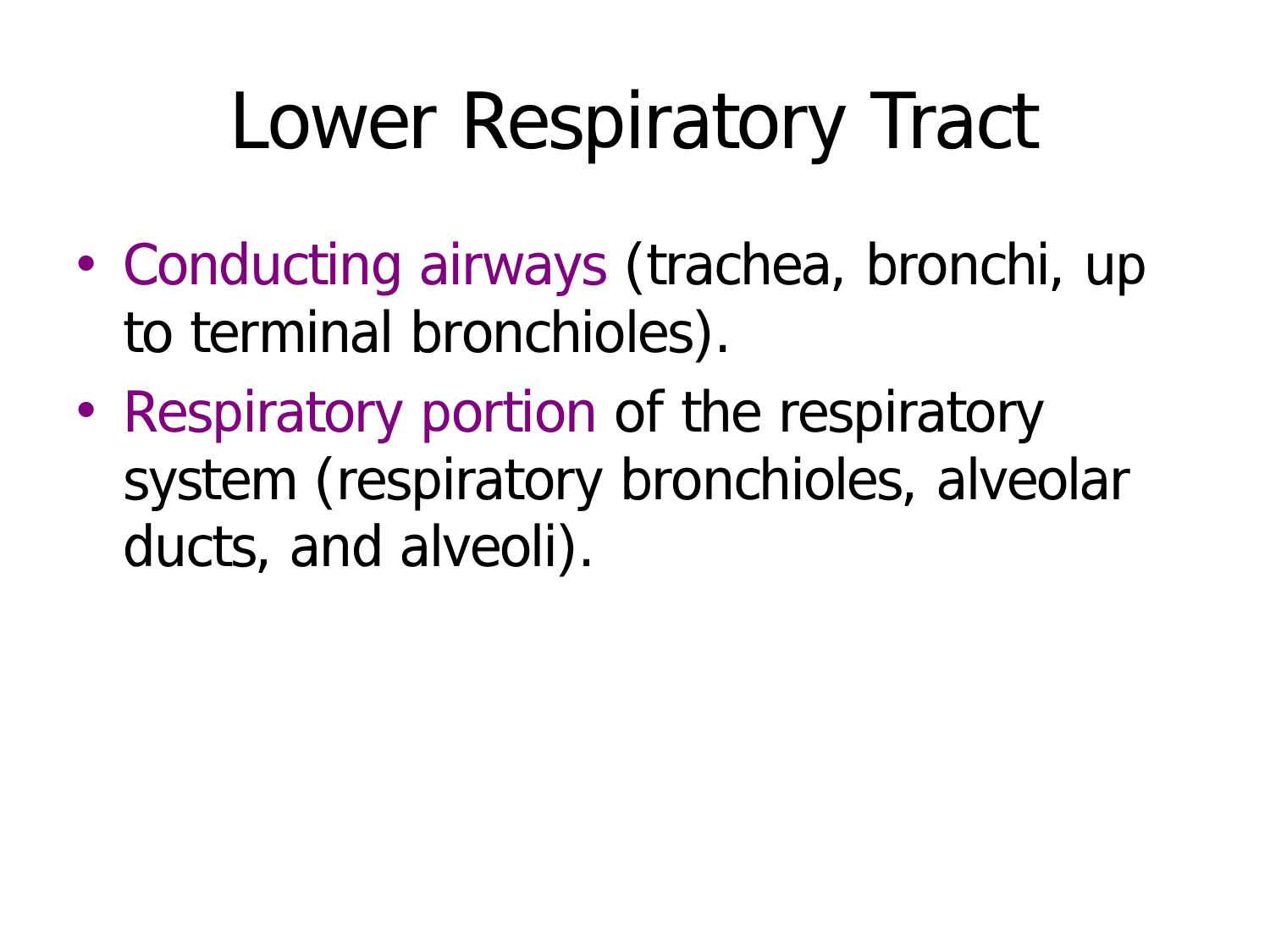

# Lower Respiratory Tract
Conducting airways (trachea, bronchi, up to terminal bronchioles).
Respiratory portion of the respiratory system (respiratory bronchioles, alveolar ducts, and alveoli).